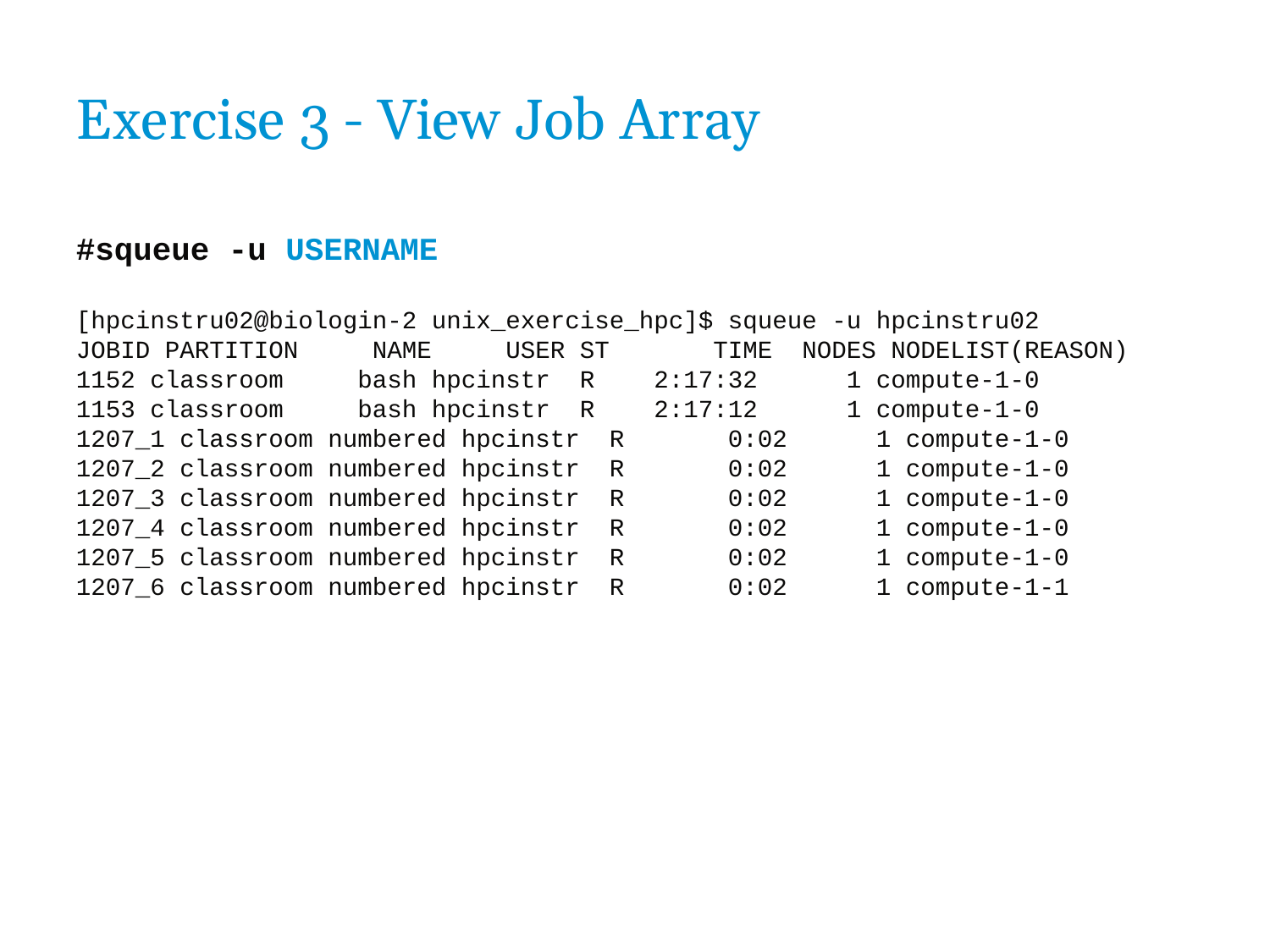

Exercise 3 - View Job Array
#squeue -u USERNAME

[hpcinstru02@biologin-2 unix_exercise_hpc]$ squeue -u hpcinstru02
JOBID PARTITION     NAME     USER ST       TIME  NODES NODELIST(REASON)
1152 classroom     bash hpcinstr  R    2:17:32      1 compute-1-0
1153 classroom     bash hpcinstr  R    2:17:12      1 compute-1-0
1207_1 classroom numbered hpcinstr  R       0:02      1 compute-1-0
1207_2 classroom numbered hpcinstr  R       0:02      1 compute-1-0
1207_3 classroom numbered hpcinstr  R       0:02      1 compute-1-0
1207_4 classroom numbered hpcinstr  R       0:02      1 compute-1-0
1207_5 classroom numbered hpcinstr  R       0:02      1 compute-1-0
1207_6 classroom numbered hpcinstr  R       0:02      1 compute-1-1